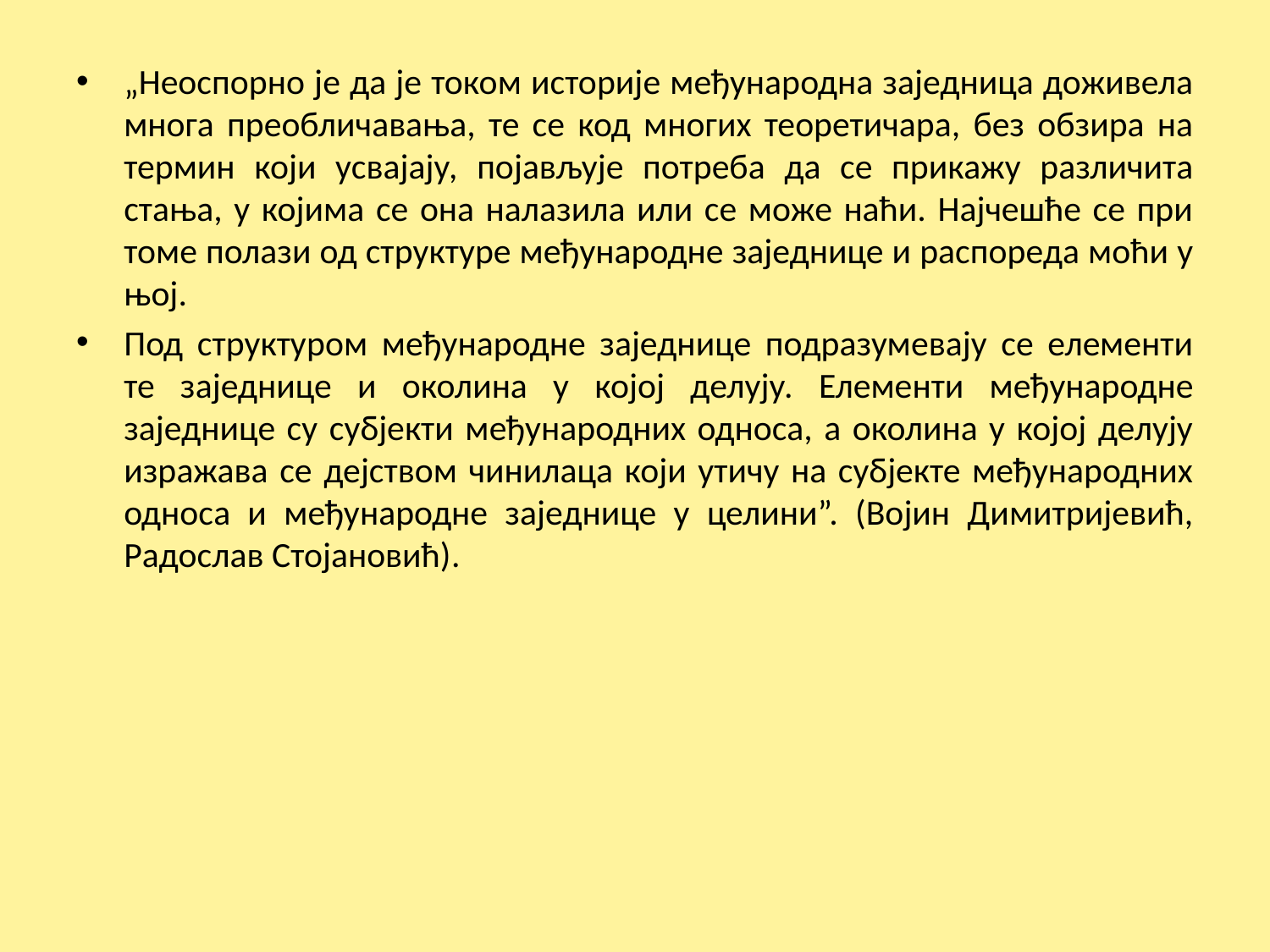

„Неоспорно је да је током историје међународна заједница доживела многа преобличавања, те се код многих теоретичара, без обзира на термин који усвајају, појављује потреба да се прикажу различита стања, у којима се она налазила или се може наћи. Најчешће се при томе полази од структуре међународне заједнице и распореда моћи у њој.
Под структуром међународне заједнице подразумевају се елементи те заједнице и околина у којој делују. Елементи међународне заједнице су субјекти међународних односа, а околина у којој делују изражава се дејством чинилаца који утичу на субјекте међународних односа и међународне заједнице у целини”. (Војин Димитријевић, Радослав Стојановић).